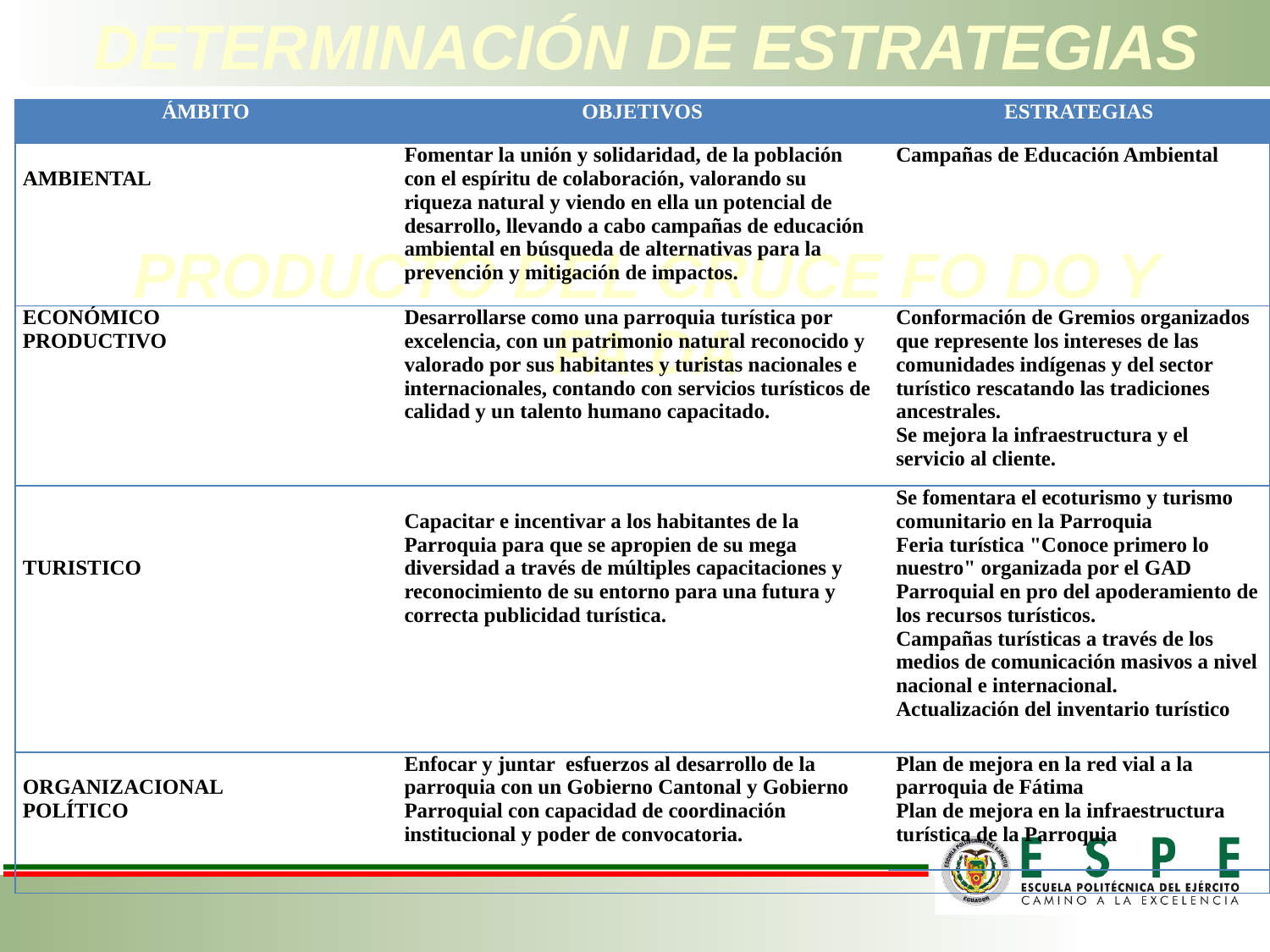

# DETERMINACIÓN DE ESTRATEGIAS PRODUCTO DEL CRUCE FO DO Y FA DA
| ÁMBITO | OBJETIVOS | ESTRATEGIAS |
| --- | --- | --- |
| AMBIENTAL | Fomentar la unión y solidaridad, de la población con el espíritu de colaboración, valorando su riqueza natural y viendo en ella un potencial de desarrollo, llevando a cabo campañas de educación ambiental en búsqueda de alternativas para la prevención y mitigación de impactos. | Campañas de Educación Ambiental |
| ECONÓMICO PRODUCTIVO | Desarrollarse como una parroquia turística por excelencia, con un patrimonio natural reconocido y valorado por sus habitantes y turistas nacionales e internacionales, contando con servicios turísticos de calidad y un talento humano capacitado. | Conformación de Gremios organizados que represente los intereses de las comunidades indígenas y del sector turístico rescatando las tradiciones ancestrales. Se mejora la infraestructura y el servicio al cliente. |
| TURISTICO | Capacitar e incentivar a los habitantes de la Parroquia para que se apropien de su mega diversidad a través de múltiples capacitaciones y reconocimiento de su entorno para una futura y correcta publicidad turística. | Se fomentara el ecoturismo y turismo comunitario en la Parroquia Feria turística "Conoce primero lo nuestro" organizada por el GAD Parroquial en pro del apoderamiento de los recursos turísticos. Campañas turísticas a través de los medios de comunicación masivos a nivel nacional e internacional. Actualización del inventario turístico |
| ORGANIZACIONAL POLÍTICO | Enfocar y juntar esfuerzos al desarrollo de la parroquia con un Gobierno Cantonal y Gobierno Parroquial con capacidad de coordinación institucional y poder de convocatoria. | Plan de mejora en la red vial a la parroquia de Fátima Plan de mejora en la infraestructura turística de la Parroquia |
|  |  |  |